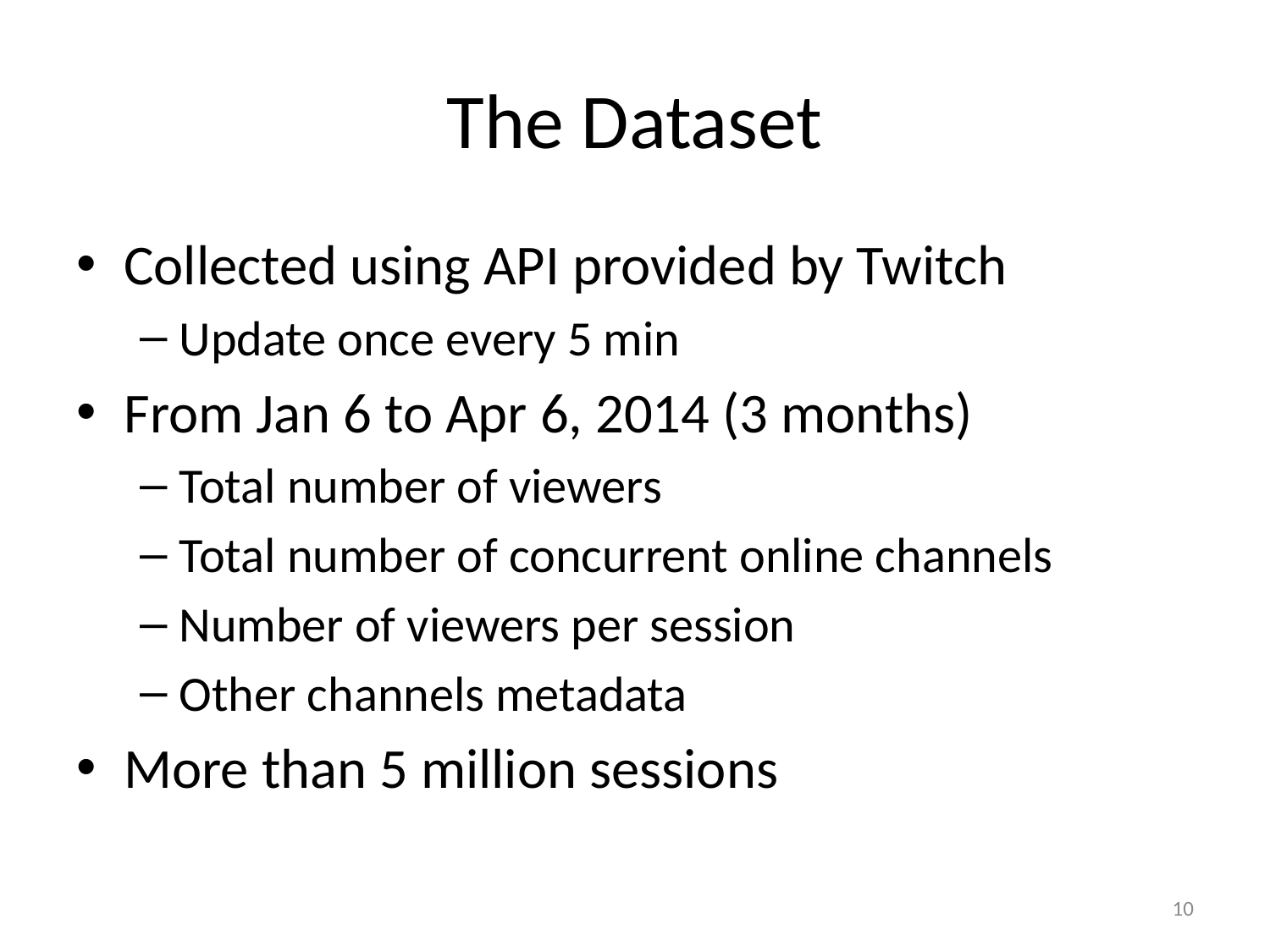

# The Dataset
Collected using API provided by Twitch
Update once every 5 min
From Jan 6 to Apr 6, 2014 (3 months)
Total number of viewers
Total number of concurrent online channels
Number of viewers per session
Other channels metadata
More than 5 million sessions
10